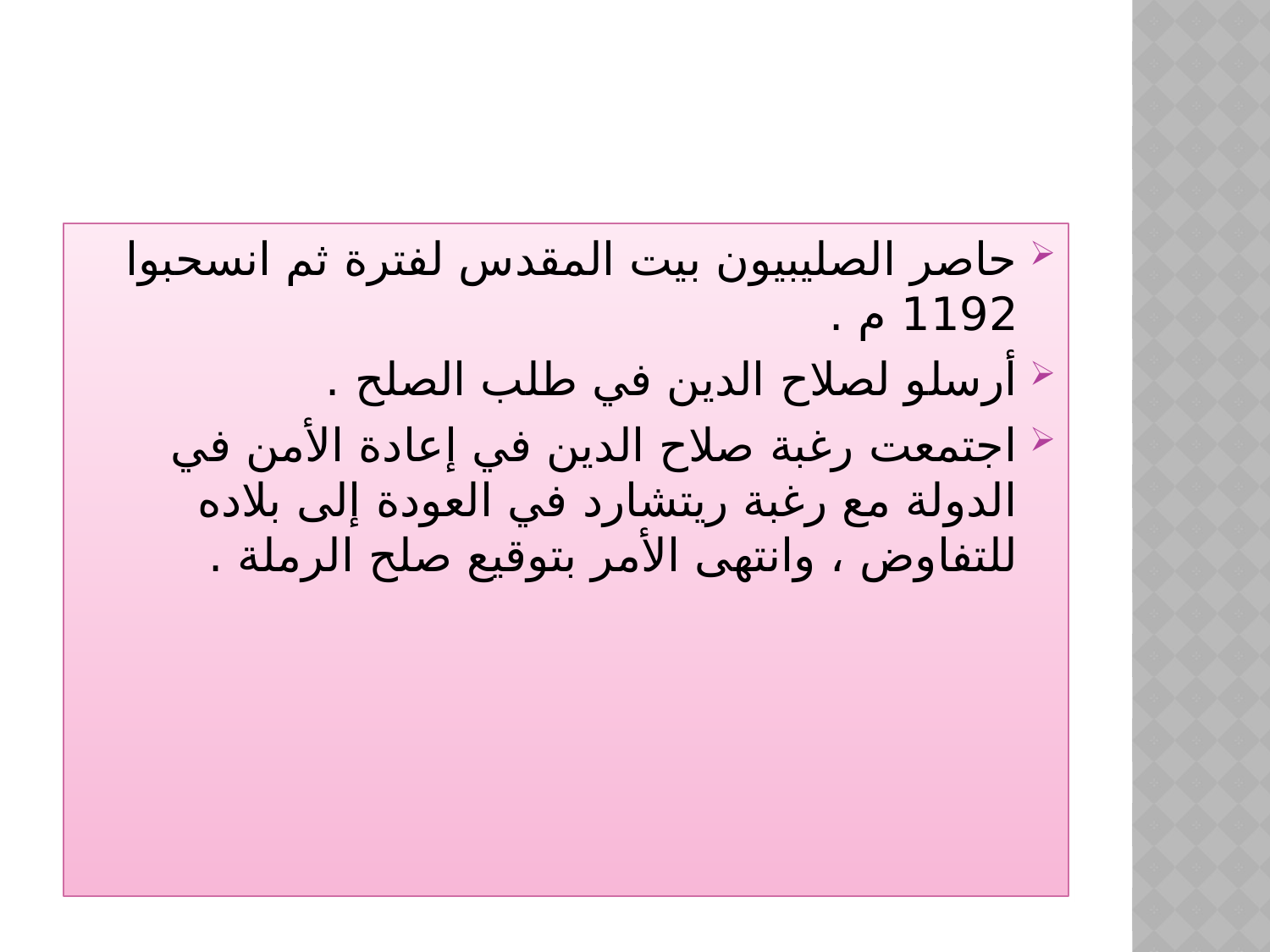

#
حاصر الصليبيون بيت المقدس لفترة ثم انسحبوا 1192 م .
أرسلو لصلاح الدين في طلب الصلح .
اجتمعت رغبة صلاح الدين في إعادة الأمن في الدولة مع رغبة ريتشارد في العودة إلى بلاده للتفاوض ، وانتهى الأمر بتوقيع صلح الرملة .